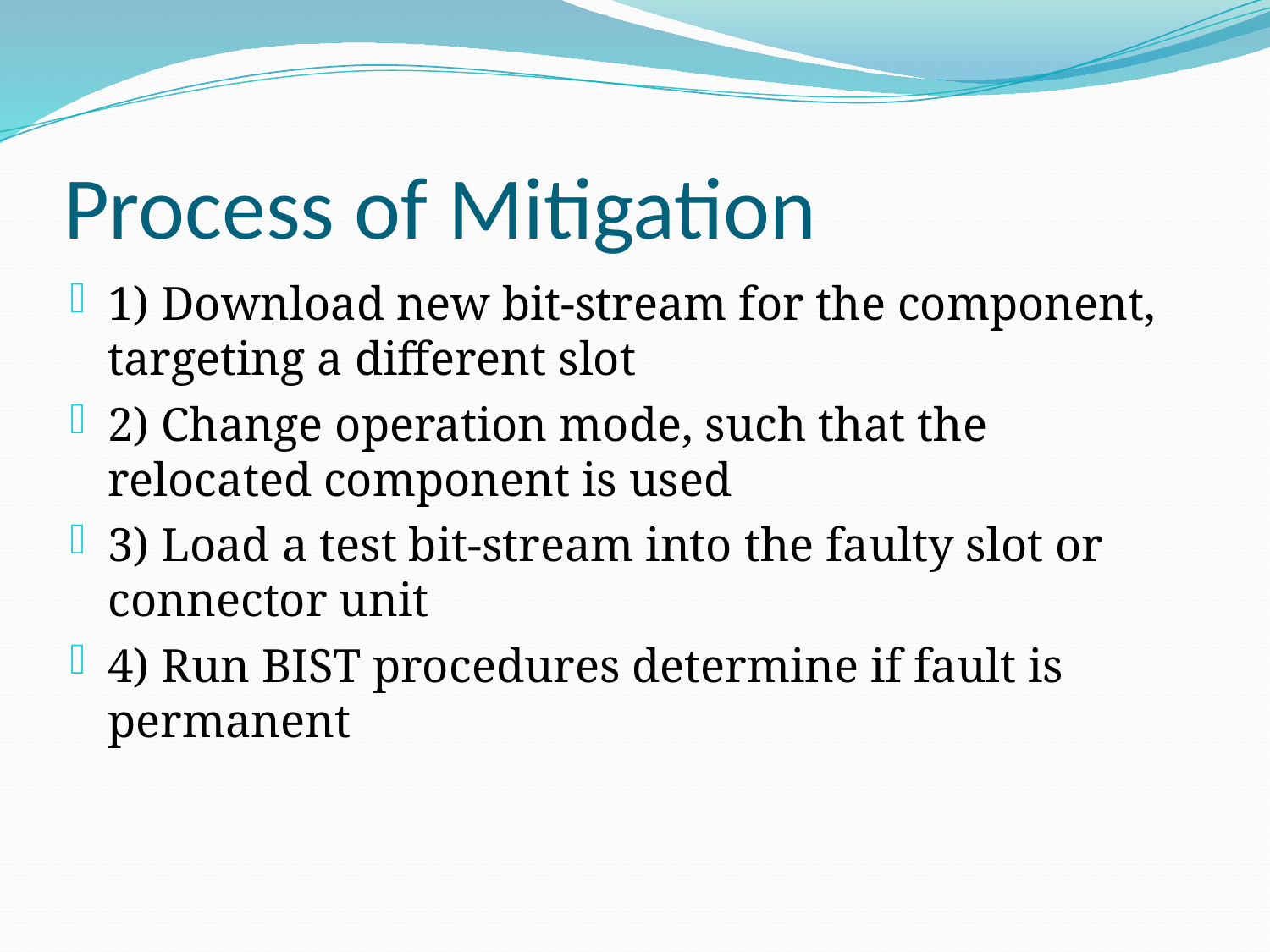

# Process of Mitigation
1) Download new bit-stream for the component, targeting a different slot
2) Change operation mode, such that the relocated component is used
3) Load a test bit-stream into the faulty slot or connector unit
4) Run BIST procedures determine if fault is permanent